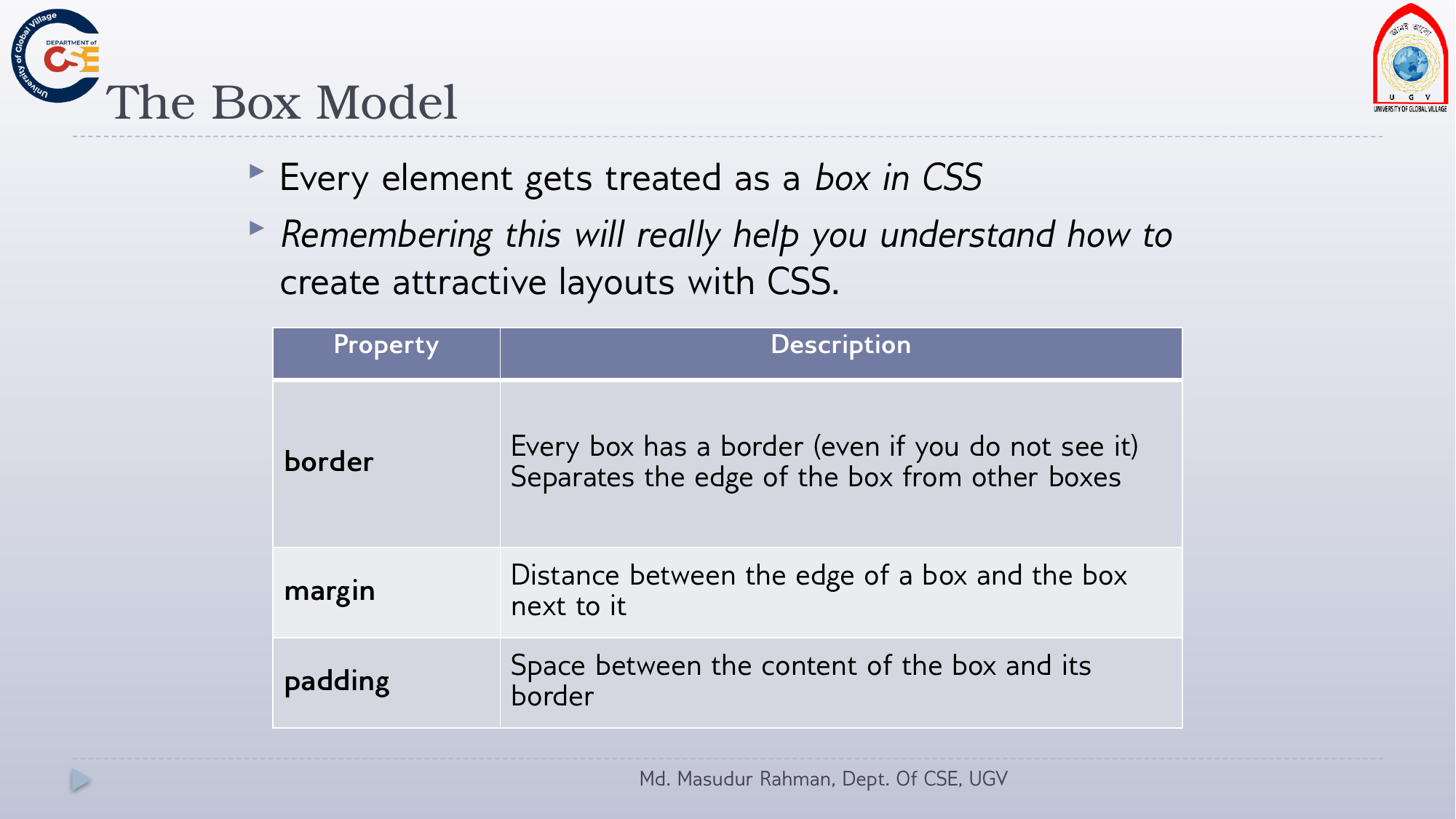

# The Box Model
Every element gets treated as a box in CSS
Remembering this will really help you understand how to create attractive layouts with CSS.

| Property | Description |
| --- | --- |
| border | Every box has a border (even if you do not see it) Separates the edge of the box from other boxes |
| margin | Distance between the edge of a box and the box next to it |
| padding | Space between the content of the box and its border |
Md. Masudur Rahman, Dept. Of CSE, UGV